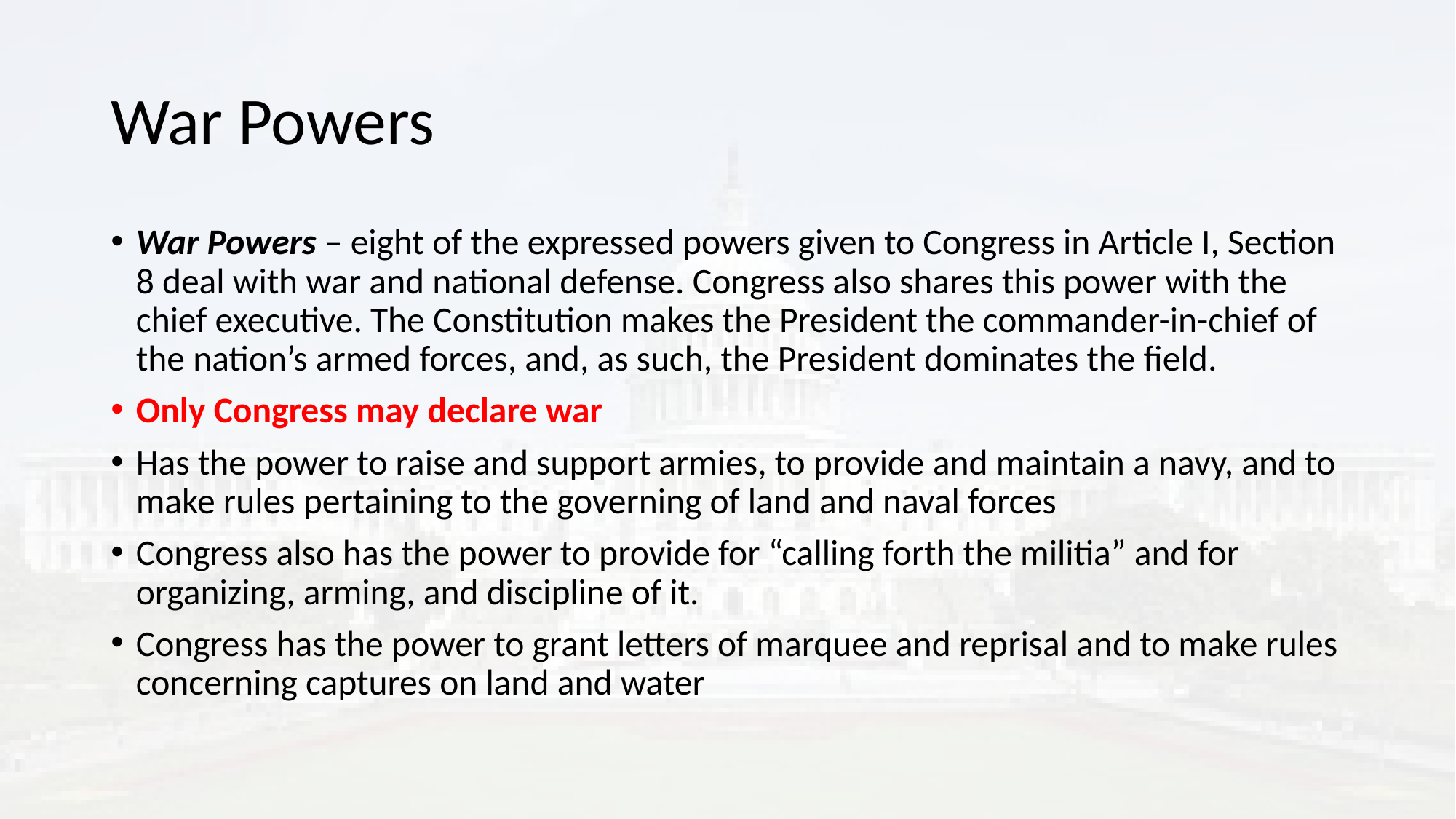

# War Powers
War Powers – eight of the expressed powers given to Congress in Article I, Section 8 deal with war and national defense. Congress also shares this power with the chief executive. The Constitution makes the President the commander-in-chief of the nation’s armed forces, and, as such, the President dominates the field.
Only Congress may declare war
Has the power to raise and support armies, to provide and maintain a navy, and to make rules pertaining to the governing of land and naval forces
Congress also has the power to provide for “calling forth the militia” and for organizing, arming, and discipline of it.
Congress has the power to grant letters of marquee and reprisal and to make rules concerning captures on land and water